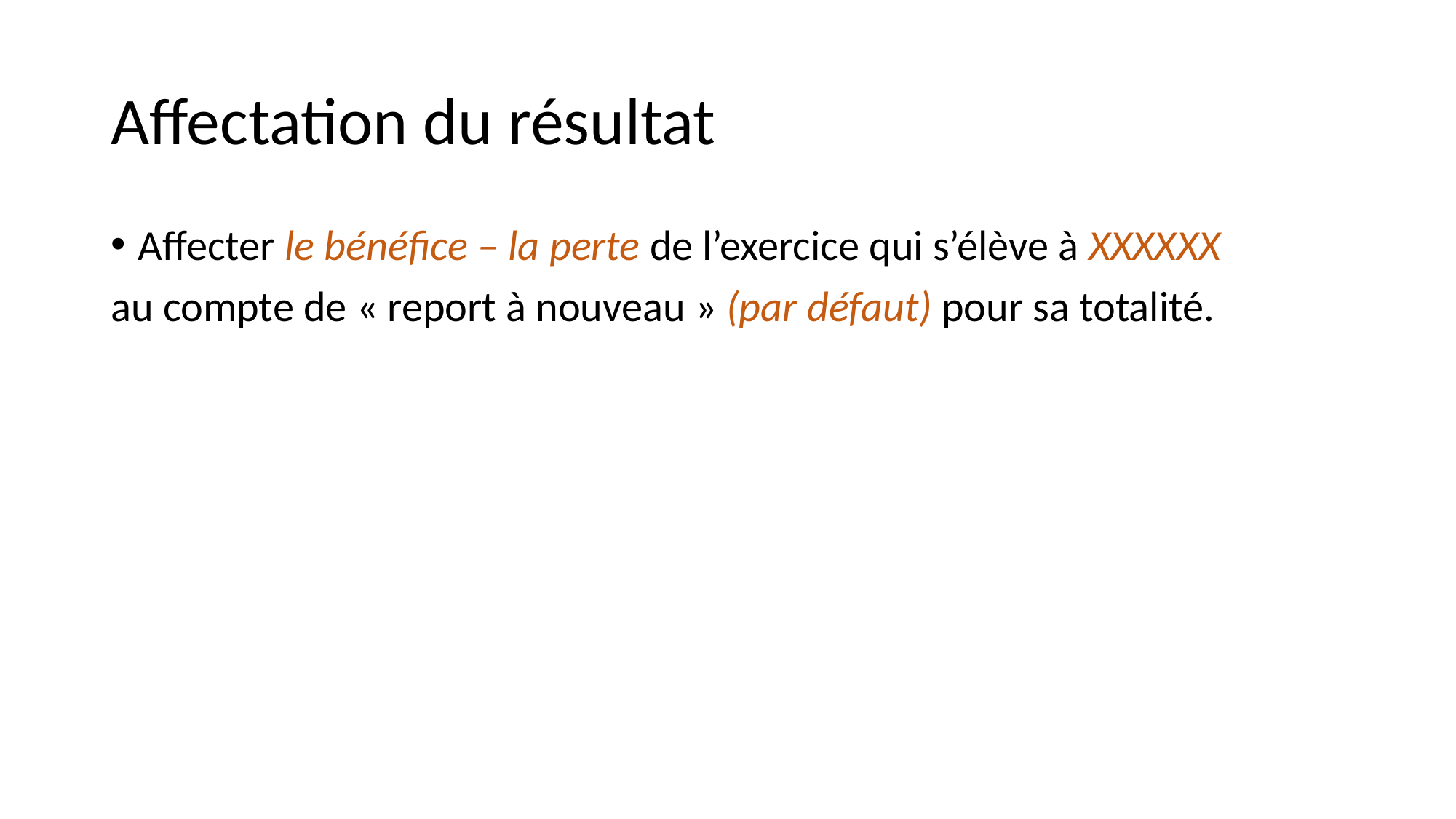

# Affectation du résultat
Affecter le bénéfice – la perte de l’exercice qui s’élève à XXXXXX
au compte de « report à nouveau » (par défaut) pour sa totalité.